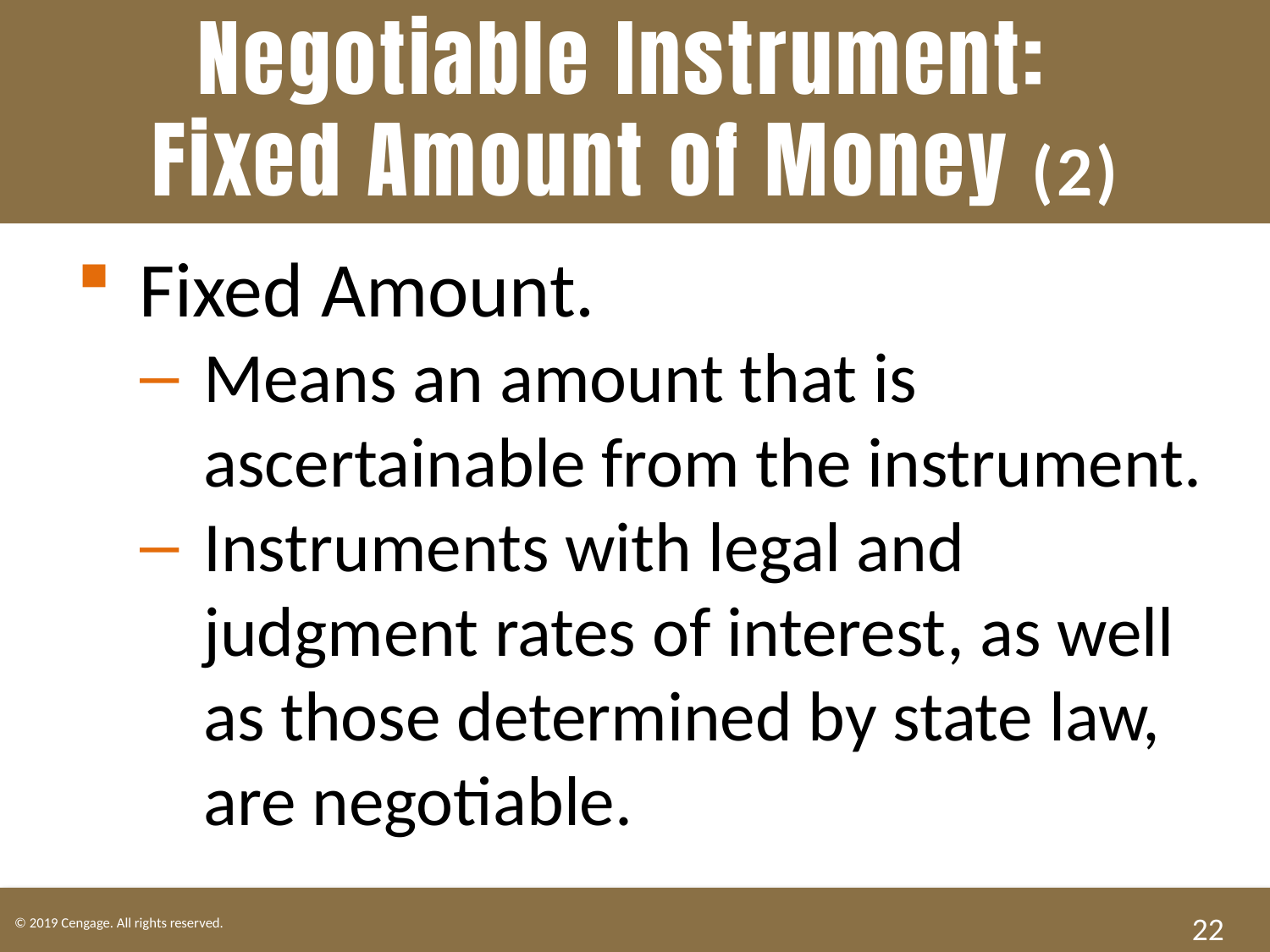

# Negotiable Instrument: Fixed Amount of Money (2)
Fixed Amount.
Means an amount that is ascertainable from the instrument.
Instruments with legal and judgment rates of interest, as well as those determined by state law, are negotiable.
22